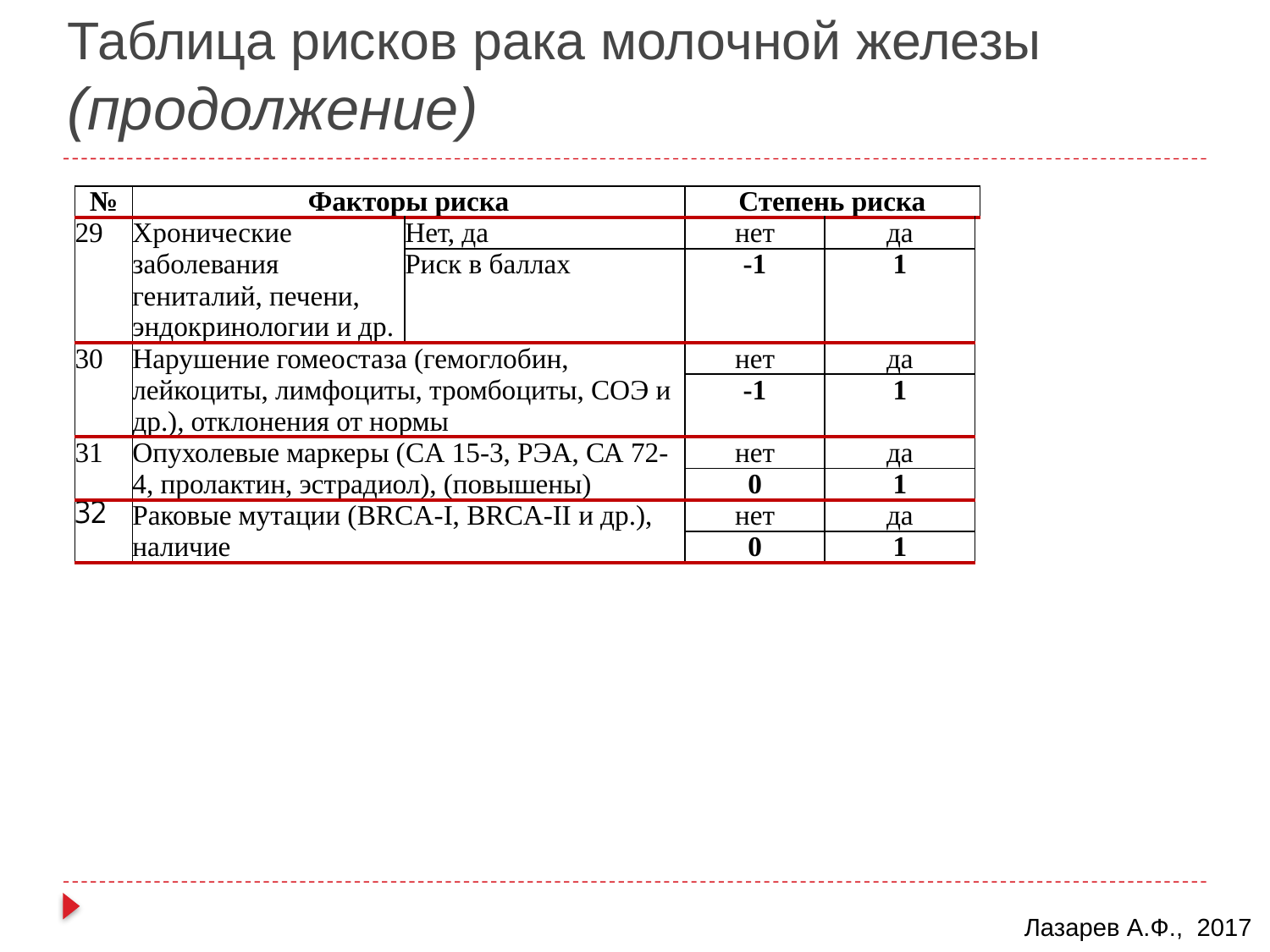

# Таблица рисков рака молочной железы  (продолжение)
| № | Факторы риска |  | Степень риска |  |  |
| --- | --- | --- | --- | --- | --- |
| 29 | Хронические заболевания гениталий, печени, эндокринологии и др. | Нет, да | нет | да |  |
|  |  | Риск в баллах | -1 | 1 |  |
| 30 | Нарушение гомеостаза (гемоглобин, лейкоциты, лимфоциты, тромбоциты, СОЭ и др.), отклонения от нормы |  | нет | да |  |
|  |  |  | -1 | 1 |  |
| 31 | Опухолевые маркеры (CA 15-3, РЭА, СА 72-4, пролактин, эстрадиол), (повышены) |  | нет | да |  |
|  |  |  | 0 | 1 |  |
| 32 | Раковые мутации (BRCA-I, BRCA-II и др.), наличие |  | нет | да |  |
|  |  |  | 0 | 1 |  |
Лазарев А.Ф.,  2017